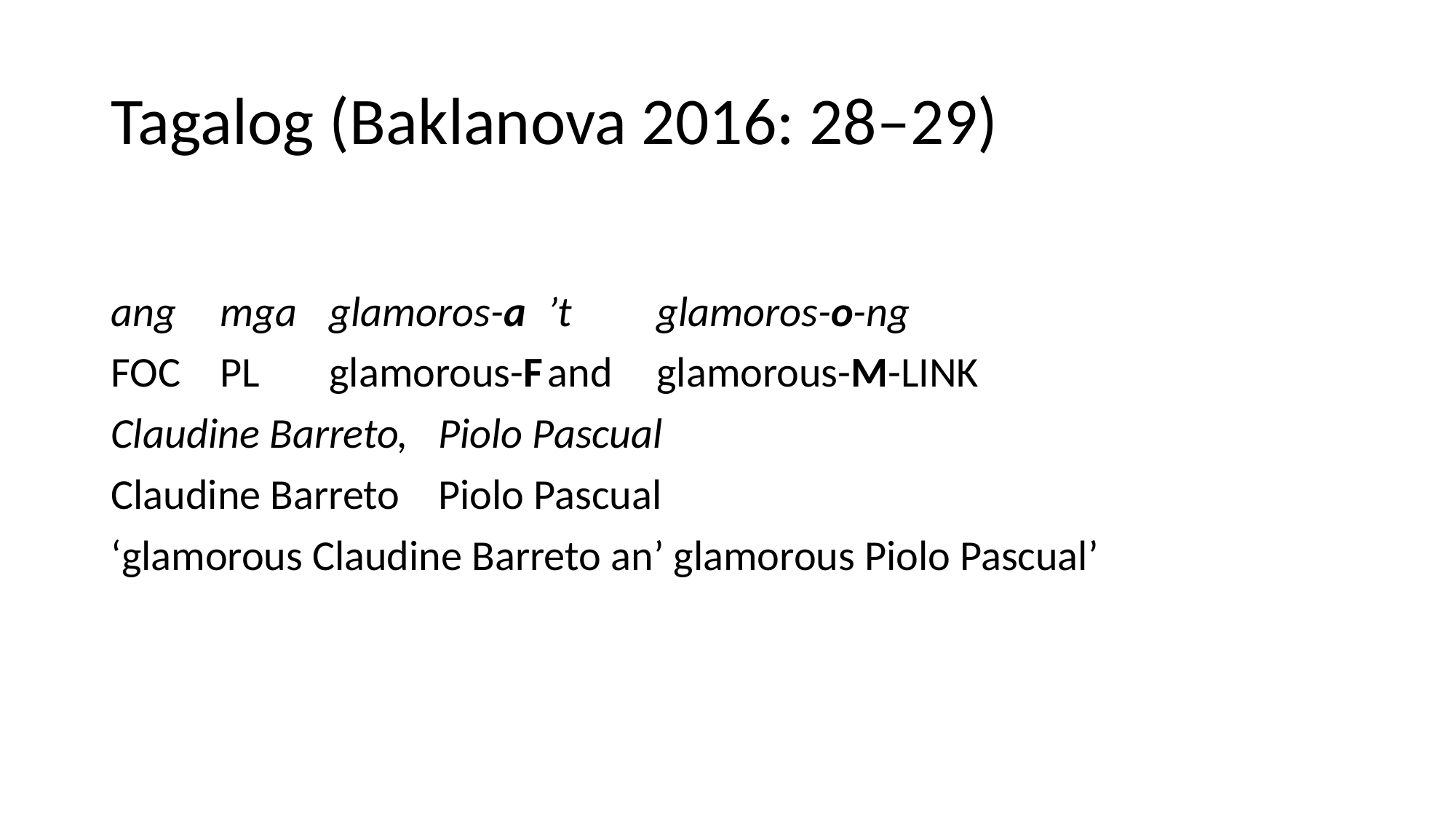

# Tagalog (Baklanova 2016: 28–29)

ang	mga	glamoros-a	’t	glamoros-o-ng
foc	pl	glamorous-f	and	glamorous-m-link
Claudine Barreto,	Piolo Pascual
Claudine Barreto	Piolo Pascual
‘glamorous Claudine Barreto an’ glamorous Piolo Pascual’